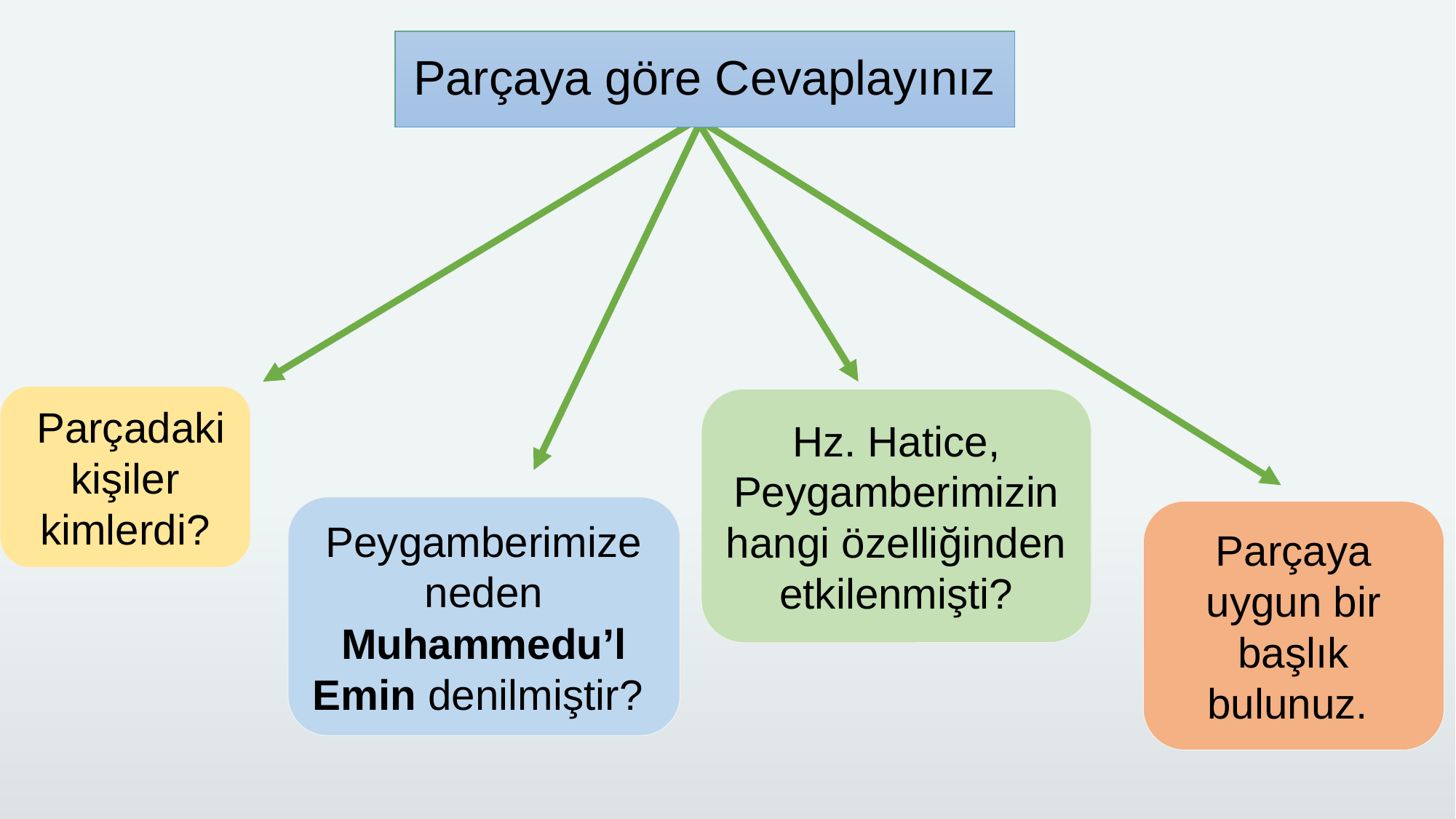

Parçaya göre Cevaplayınız
 Parçadaki kişiler kimlerdi?
Hz. Hatice, Peygamberimizin hangi özelliğinden etkilenmişti?
Peygamberimize neden Muhammedu’l Emin denilmiştir?
Parçaya uygun bir başlık bulunuz.